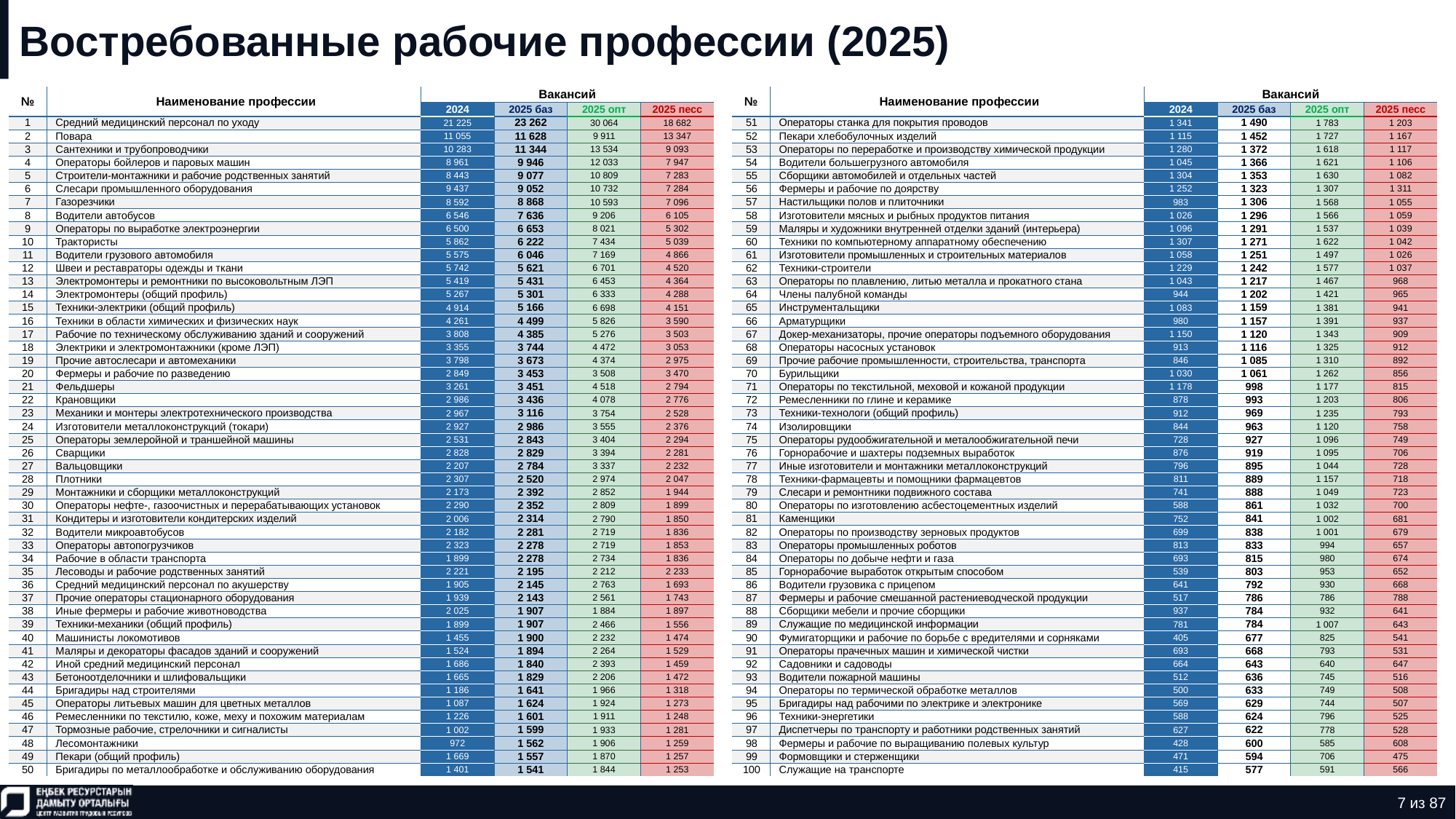

# Востребованные рабочие профессии (2025)
| № | Наименование профессии | Вакансий |  |  |  |
| --- | --- | --- | --- | --- | --- |
|  |  | 2024 | 2025 баз | 2025 опт | 2025 песс |
| 1 | Средний медицинский персонал по уходу | 21 225 | 23 262 | 30 064 | 18 682 |
| 2 | Повара | 11 055 | 11 628 | 9 911 | 13 347 |
| 3 | Сантехники и трубопроводчики | 10 283 | 11 344 | 13 534 | 9 093 |
| 4 | Операторы бойлеров и паровых машин | 8 961 | 9 946 | 12 033 | 7 947 |
| 5 | Строители-монтажники и рабочие родственных занятий | 8 443 | 9 077 | 10 809 | 7 283 |
| 6 | Слесари промышленного оборудования | 9 437 | 9 052 | 10 732 | 7 284 |
| 7 | Газорезчики | 8 592 | 8 868 | 10 593 | 7 096 |
| 8 | Водители автобусов | 6 546 | 7 636 | 9 206 | 6 105 |
| 9 | Операторы по выработке электроэнергии | 6 500 | 6 653 | 8 021 | 5 302 |
| 10 | Трактористы | 5 862 | 6 222 | 7 434 | 5 039 |
| 11 | Водители грузового автомобиля | 5 575 | 6 046 | 7 169 | 4 866 |
| 12 | Швеи и реставраторы одежды и ткани | 5 742 | 5 621 | 6 701 | 4 520 |
| 13 | Электромонтеры и ремонтники по высоковольтным ЛЭП | 5 419 | 5 431 | 6 453 | 4 364 |
| 14 | Электромонтеры (общий профиль) | 5 267 | 5 301 | 6 333 | 4 288 |
| 15 | Техники-электрики (общий профиль) | 4 914 | 5 166 | 6 698 | 4 151 |
| 16 | Техники в области химических и физических наук | 4 261 | 4 499 | 5 826 | 3 590 |
| 17 | Рабочие по техническому обслуживанию зданий и сооружений | 3 808 | 4 385 | 5 276 | 3 503 |
| 18 | Электрики и электромонтажники (кроме ЛЭП) | 3 355 | 3 744 | 4 472 | 3 053 |
| 19 | Прочие автослесари и автомеханики | 3 798 | 3 673 | 4 374 | 2 975 |
| 20 | Фермеры и рабочие по разведению | 2 849 | 3 453 | 3 508 | 3 470 |
| 21 | Фельдшеры | 3 261 | 3 451 | 4 518 | 2 794 |
| 22 | Крановщики | 2 986 | 3 436 | 4 078 | 2 776 |
| 23 | Механики и монтеры электротехнического производства | 2 967 | 3 116 | 3 754 | 2 528 |
| 24 | Изготовители металлоконструкций (токари) | 2 927 | 2 986 | 3 555 | 2 376 |
| 25 | Операторы землеройной и траншейной машины | 2 531 | 2 843 | 3 404 | 2 294 |
| 26 | Сварщики | 2 828 | 2 829 | 3 394 | 2 281 |
| 27 | Вальцовщики | 2 207 | 2 784 | 3 337 | 2 232 |
| 28 | Плотники | 2 307 | 2 520 | 2 974 | 2 047 |
| 29 | Монтажники и сборщики металлоконструкций | 2 173 | 2 392 | 2 852 | 1 944 |
| 30 | Операторы нефте-, газоочистных и перерабатывающих установок | 2 290 | 2 352 | 2 809 | 1 899 |
| 31 | Кондитеры и изготовители кондитерских изделий | 2 006 | 2 314 | 2 790 | 1 850 |
| 32 | Водители микроавтобусов | 2 182 | 2 281 | 2 719 | 1 836 |
| 33 | Операторы автопогрузчиков | 2 323 | 2 278 | 2 719 | 1 853 |
| 34 | Рабочие в области транспорта | 1 899 | 2 278 | 2 734 | 1 836 |
| 35 | Лесоводы и рабочие родственных занятий | 2 221 | 2 195 | 2 212 | 2 233 |
| 36 | Средний медицинский персонал по акушерству | 1 905 | 2 145 | 2 763 | 1 693 |
| 37 | Прочие операторы стационарного оборудования | 1 939 | 2 143 | 2 561 | 1 743 |
| 38 | Иные фермеры и рабочие животноводства | 2 025 | 1 907 | 1 884 | 1 897 |
| 39 | Техники-механики (общий профиль) | 1 899 | 1 907 | 2 466 | 1 556 |
| 40 | Машинисты локомотивов | 1 455 | 1 900 | 2 232 | 1 474 |
| 41 | Маляры и декораторы фасадов зданий и сооружений | 1 524 | 1 894 | 2 264 | 1 529 |
| 42 | Иной средний медицинский персонал | 1 686 | 1 840 | 2 393 | 1 459 |
| 43 | Бетоноотделочники и шлифовальщики | 1 665 | 1 829 | 2 206 | 1 472 |
| 44 | Бригадиры над строителями | 1 186 | 1 641 | 1 966 | 1 318 |
| 45 | Операторы литьевых машин для цветных металлов | 1 087 | 1 624 | 1 924 | 1 273 |
| 46 | Ремесленники по текстилю, коже, меху и похожим материалам | 1 226 | 1 601 | 1 911 | 1 248 |
| 47 | Тормозные рабочие, стрелочники и сигналисты | 1 002 | 1 599 | 1 933 | 1 281 |
| 48 | Лесомонтажники | 972 | 1 562 | 1 906 | 1 259 |
| 49 | Пекари (общий профиль) | 1 669 | 1 557 | 1 870 | 1 257 |
| 50 | Бригадиры по металлообработке и обслуживанию оборудования | 1 401 | 1 541 | 1 844 | 1 253 |
| № | Наименование профессии | Вакансий |  |  |  |
| --- | --- | --- | --- | --- | --- |
|  |  | 2024 | 2025 баз | 2025 опт | 2025 песс |
| 51 | Операторы станка для покрытия проводов | 1 341 | 1 490 | 1 783 | 1 203 |
| 52 | Пекари хлебобулочных изделий | 1 115 | 1 452 | 1 727 | 1 167 |
| 53 | Операторы по переработке и производству химической продукции | 1 280 | 1 372 | 1 618 | 1 117 |
| 54 | Водители большегрузного автомобиля | 1 045 | 1 366 | 1 621 | 1 106 |
| 55 | Сборщики автомобилей и отдельных частей | 1 304 | 1 353 | 1 630 | 1 082 |
| 56 | Фермеры и рабочие по доярству | 1 252 | 1 323 | 1 307 | 1 311 |
| 57 | Настильщики полов и плиточники | 983 | 1 306 | 1 568 | 1 055 |
| 58 | Изготовители мясных и рыбных продуктов питания | 1 026 | 1 296 | 1 566 | 1 059 |
| 59 | Маляры и художники внутренней отделки зданий (интерьера) | 1 096 | 1 291 | 1 537 | 1 039 |
| 60 | Техники по компьютерному аппаратному обеспечению | 1 307 | 1 271 | 1 622 | 1 042 |
| 61 | Изготовители промышленных и строительных материалов | 1 058 | 1 251 | 1 497 | 1 026 |
| 62 | Техники-строители | 1 229 | 1 242 | 1 577 | 1 037 |
| 63 | Операторы по плавлению, литью металла и прокатного стана | 1 043 | 1 217 | 1 467 | 968 |
| 64 | Члены палубной команды | 944 | 1 202 | 1 421 | 965 |
| 65 | Инструментальщики | 1 083 | 1 159 | 1 381 | 941 |
| 66 | Арматурщики | 980 | 1 157 | 1 391 | 937 |
| 67 | Докер-механизаторы, прочие операторы подъемного оборудования | 1 150 | 1 120 | 1 343 | 909 |
| 68 | Операторы насосных установок | 913 | 1 116 | 1 325 | 912 |
| 69 | Прочие рабочие промышленности, строительства, транспорта | 846 | 1 085 | 1 310 | 892 |
| 70 | Бурильщики | 1 030 | 1 061 | 1 262 | 856 |
| 71 | Операторы по текстильной, меховой и кожаной продукции | 1 178 | 998 | 1 177 | 815 |
| 72 | Ремесленники по глине и керамике | 878 | 993 | 1 203 | 806 |
| 73 | Техники-технологи (общий профиль) | 912 | 969 | 1 235 | 793 |
| 74 | Изолировщики | 844 | 963 | 1 120 | 758 |
| 75 | Операторы рудообжигательной и металообжигательной печи | 728 | 927 | 1 096 | 749 |
| 76 | Горнорабочие и шахтеры подземных выработок | 876 | 919 | 1 095 | 706 |
| 77 | Иные изготовители и монтажники металлоконструкций | 796 | 895 | 1 044 | 728 |
| 78 | Техники-фармацевты и помощники фармацевтов | 811 | 889 | 1 157 | 718 |
| 79 | Слесари и ремонтники подвижного состава | 741 | 888 | 1 049 | 723 |
| 80 | Операторы по изготовлению асбестоцементных изделий | 588 | 861 | 1 032 | 700 |
| 81 | Каменщики | 752 | 841 | 1 002 | 681 |
| 82 | Операторы по производству зерновых продуктов | 699 | 838 | 1 001 | 679 |
| 83 | Операторы промышленных роботов | 813 | 833 | 994 | 657 |
| 84 | Операторы по добыче нефти и газа | 693 | 815 | 980 | 674 |
| 85 | Горнорабочие выработок открытым способом | 539 | 803 | 953 | 652 |
| 86 | Водители грузовика с прицепом | 641 | 792 | 930 | 668 |
| 87 | Фермеры и рабочие смешанной растениеводческой продукции | 517 | 786 | 786 | 788 |
| 88 | Сборщики мебели и прочие сборщики | 937 | 784 | 932 | 641 |
| 89 | Служащие по медицинской информации | 781 | 784 | 1 007 | 643 |
| 90 | Фумигаторщики и рабочие по борьбе с вредителями и сорняками | 405 | 677 | 825 | 541 |
| 91 | Операторы прачечных машин и химической чистки | 693 | 668 | 793 | 531 |
| 92 | Садовники и садоводы | 664 | 643 | 640 | 647 |
| 93 | Водители пожарной машины | 512 | 636 | 745 | 516 |
| 94 | Операторы по термической обработке металлов | 500 | 633 | 749 | 508 |
| 95 | Бригадиры над рабочими по электрике и электронике | 569 | 629 | 744 | 507 |
| 96 | Техники-энергетики | 588 | 624 | 796 | 525 |
| 97 | Диспетчеры по транспорту и работники родственных занятий | 627 | 622 | 778 | 528 |
| 98 | Фермеры и рабочие по выращиванию полевых культур | 428 | 600 | 585 | 608 |
| 99 | Формовщики и стерженщики | 471 | 594 | 706 | 475 |
| 100 | Служащие на транспорте | 415 | 577 | 591 | 566 |
7 из 87